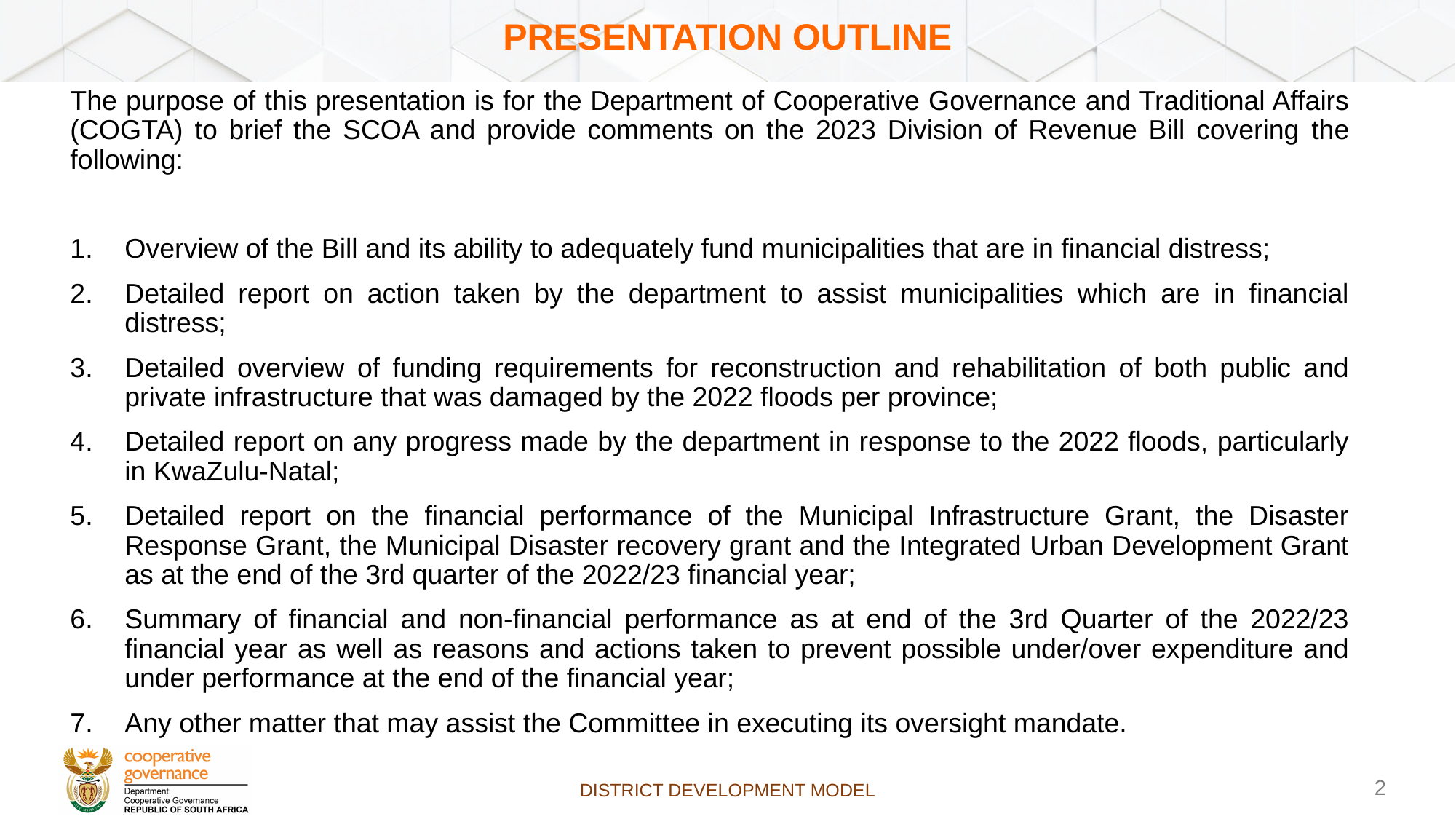

# PRESENTATION OUTLINE
The purpose of this presentation is for the Department of Cooperative Governance and Traditional Affairs (COGTA) to brief the SCOA and provide comments on the 2023 Division of Revenue Bill covering the following:

Overview of the Bill and its ability to adequately fund municipalities that are in financial distress;
Detailed report on action taken by the department to assist municipalities which are in financial distress;
Detailed overview of funding requirements for reconstruction and rehabilitation of both public and private infrastructure that was damaged by the 2022 floods per province;
Detailed report on any progress made by the department in response to the 2022 floods, particularly in KwaZulu-Natal;
Detailed report on the financial performance of the Municipal Infrastructure Grant, the Disaster Response Grant, the Municipal Disaster recovery grant and the Integrated Urban Development Grant as at the end of the 3rd quarter of the 2022/23 financial year;
Summary of financial and non-financial performance as at end of the 3rd Quarter of the 2022/23 financial year as well as reasons and actions taken to prevent possible under/over expenditure and under performance at the end of the financial year;
Any other matter that may assist the Committee in executing its oversight mandate.